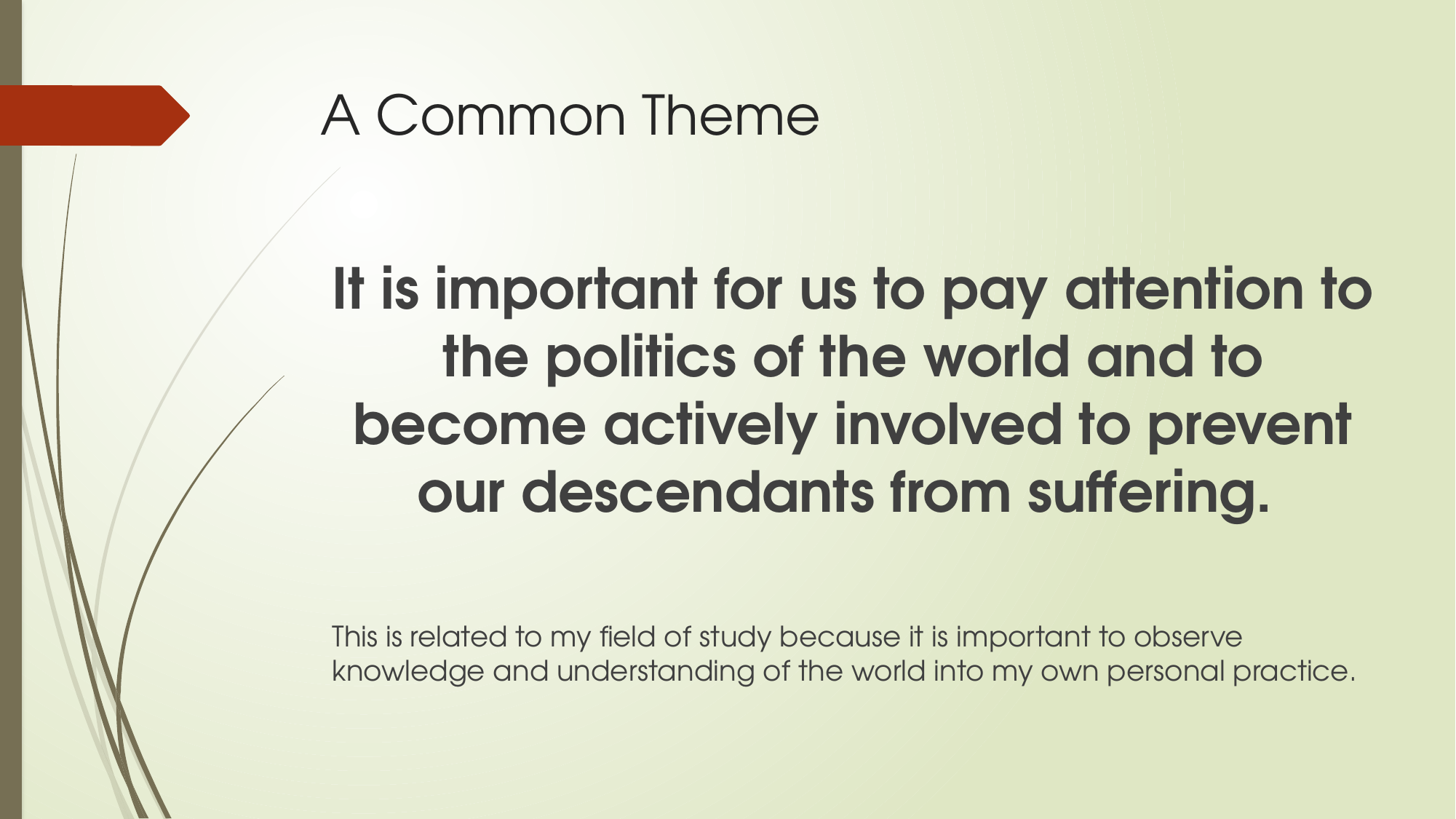

# A Common Theme
It is important for us to pay attention to the politics of the world and to become actively involved to prevent our descendants from suffering.

This is related to my field of study because it is important to observe knowledge and understanding of the world into my own personal practice.